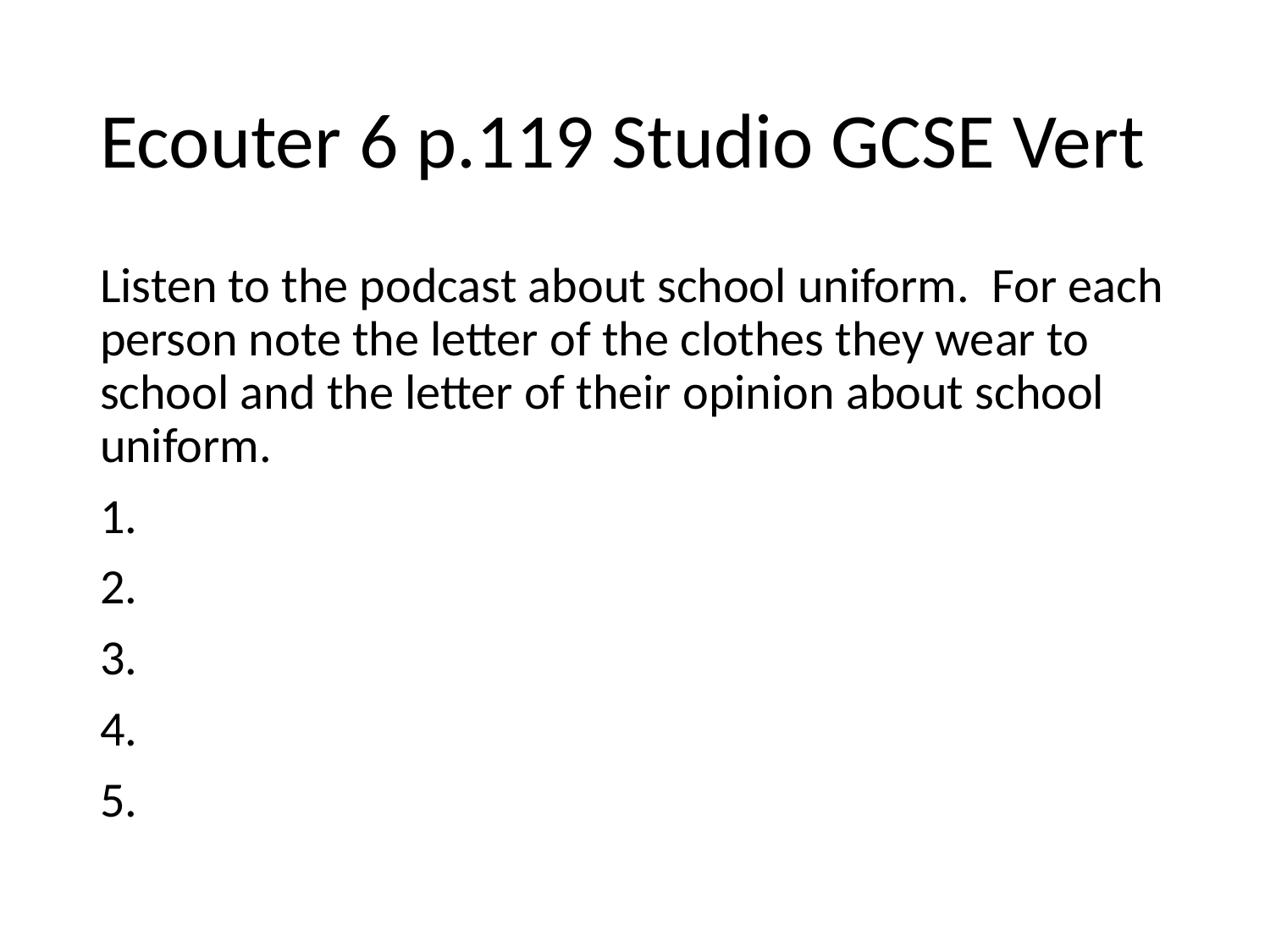

# Ecouter 6 p.119 Studio GCSE Vert
Listen to the podcast about school uniform.  For each person note the letter of the clothes they wear to school and the letter of their opinion about school uniform.